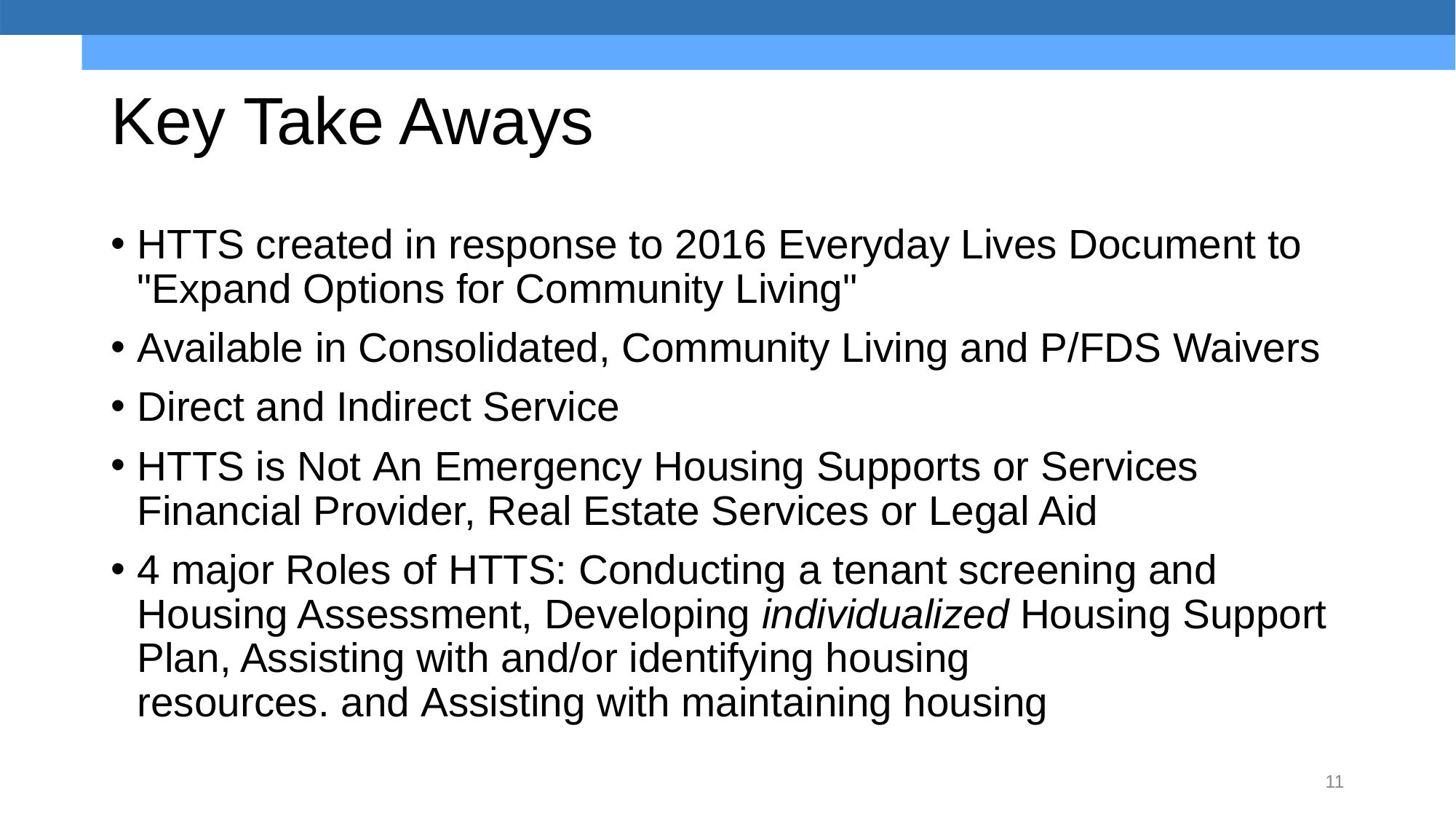

# Key Take Aways
HTTS created in response to 2016 Everyday Lives Document to "Expand Options for Community Living"
Available in Consolidated, Community Living and P/FDS Waivers
Direct and Indirect Service
HTTS is Not An Emergency Housing Supports or Services Financial Provider, Real Estate Services or Legal Aid
4 major Roles of HTTS: Conducting a tenant screening and Housing Assessment, Developing individualized Housing Support Plan, Assisting with and/or identifying housing resources. and Assisting with maintaining housing

11